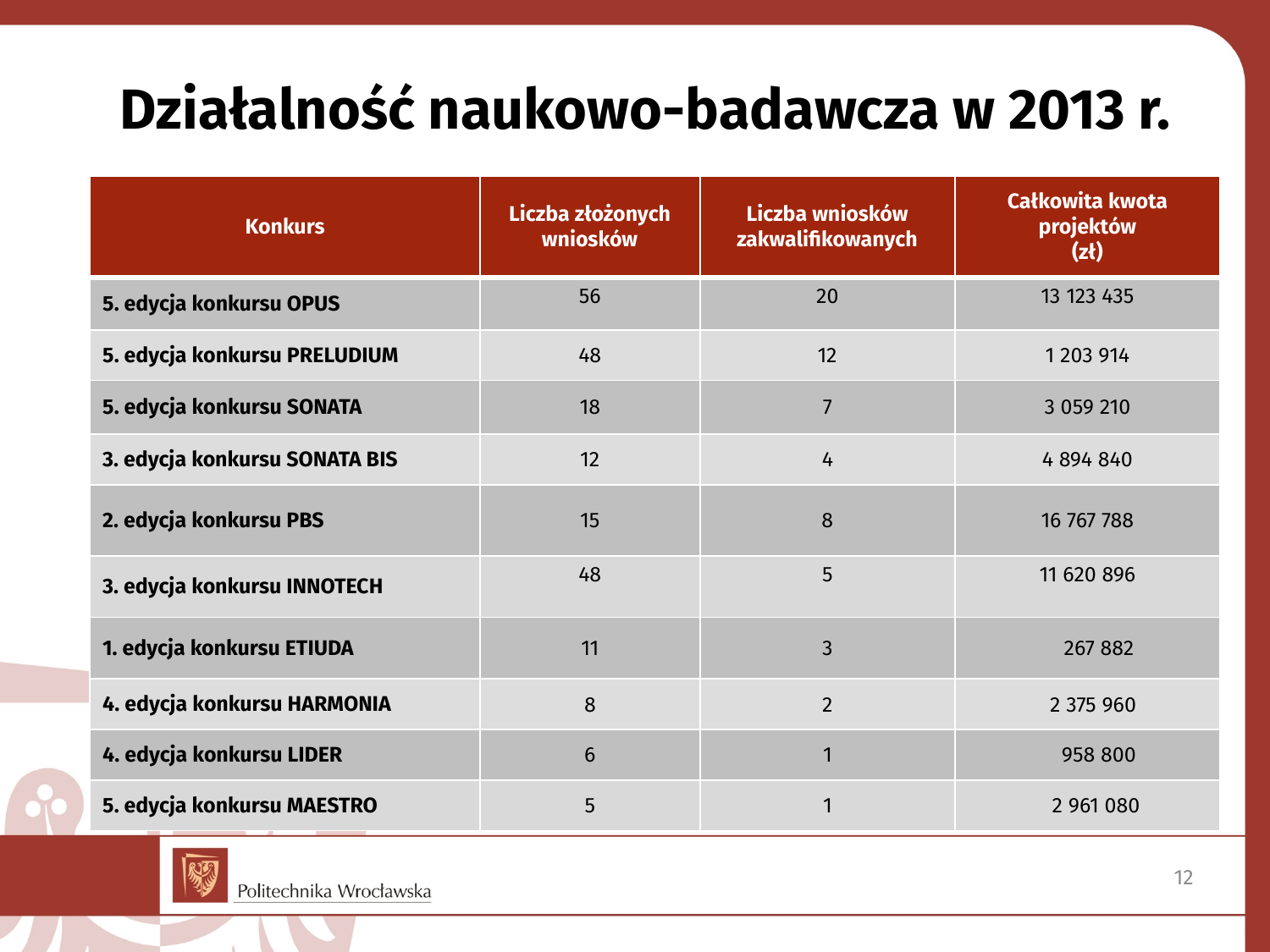

Działalność naukowo-badawcza w 2013 r.
| Konkurs | Liczba złożonych wniosków | Liczba wniosków zakwalifikowanych | Całkowita kwota projektów (zł) |
| --- | --- | --- | --- |
| 5. edycja konkursu OPUS | 56 | 20 | 13 123 435 |
| 5. edycja konkursu PRELUDIUM | 48 | 12 | 1 203 914 |
| 5. edycja konkursu SONATA | 18 | 7 | 3 059 210 |
| 3. edycja konkursu SONATA BIS | 12 | 4 | 4 894 840 |
| 2. edycja konkursu PBS | 15 | 8 | 16 767 788 |
| 3. edycja konkursu INNOTECH | 48 | 5 | 11 620 896 |
| 1. edycja konkursu ETIUDA | 11 | 3 | 267 882 |
| 4. edycja konkursu HARMONIA | 8 | 2 | 2 375 960 |
| 4. edycja konkursu LIDER | 6 | 1 | 958 800 |
| 5. edycja konkursu MAESTRO | 5 | 1 | 2 961 080 |
12